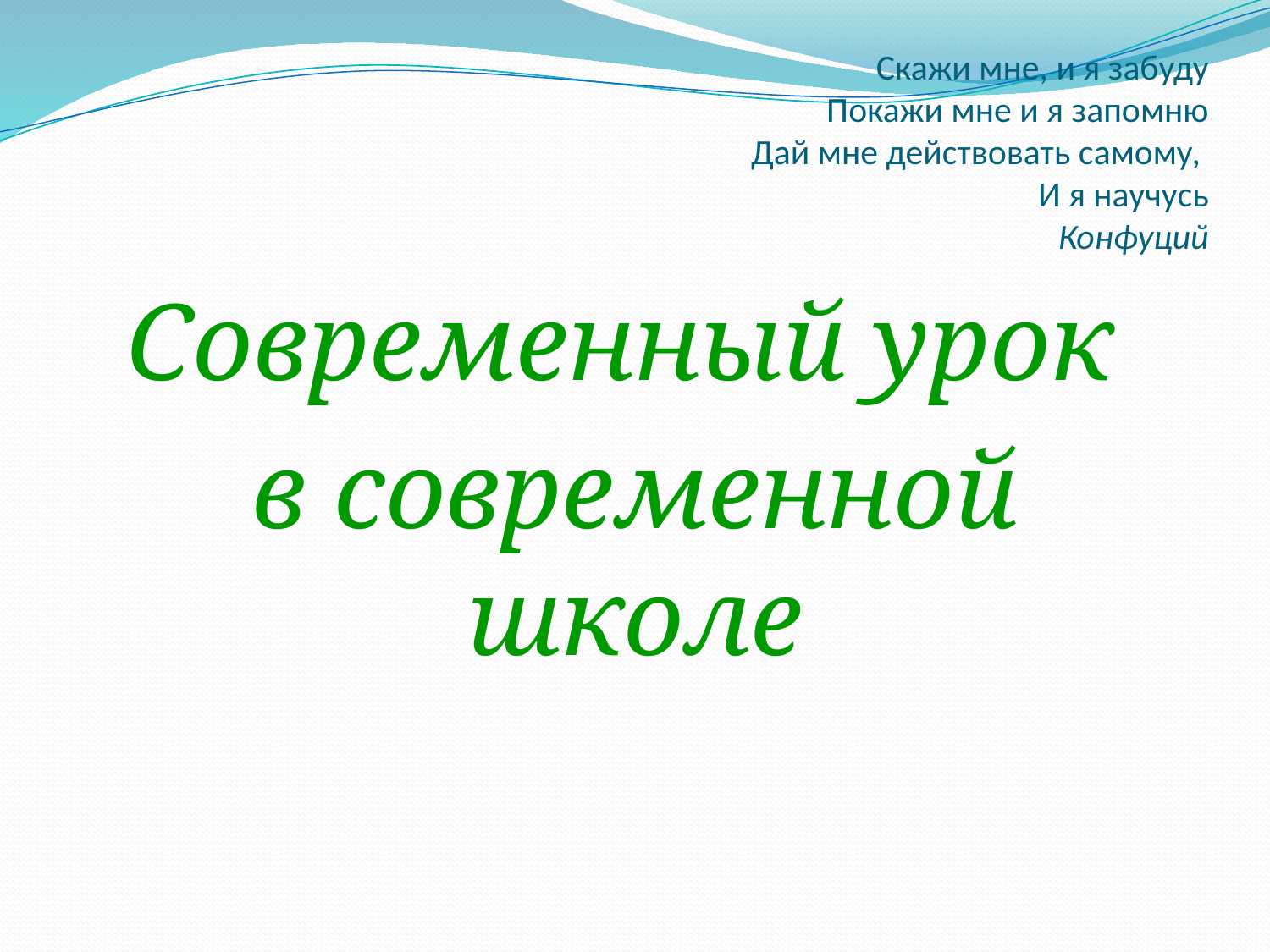

# Скажи мне, и я забуду Покажи мне и я запомню Дай мне действовать самому, И я научусь Конфуций
Современный урок
в современной школе